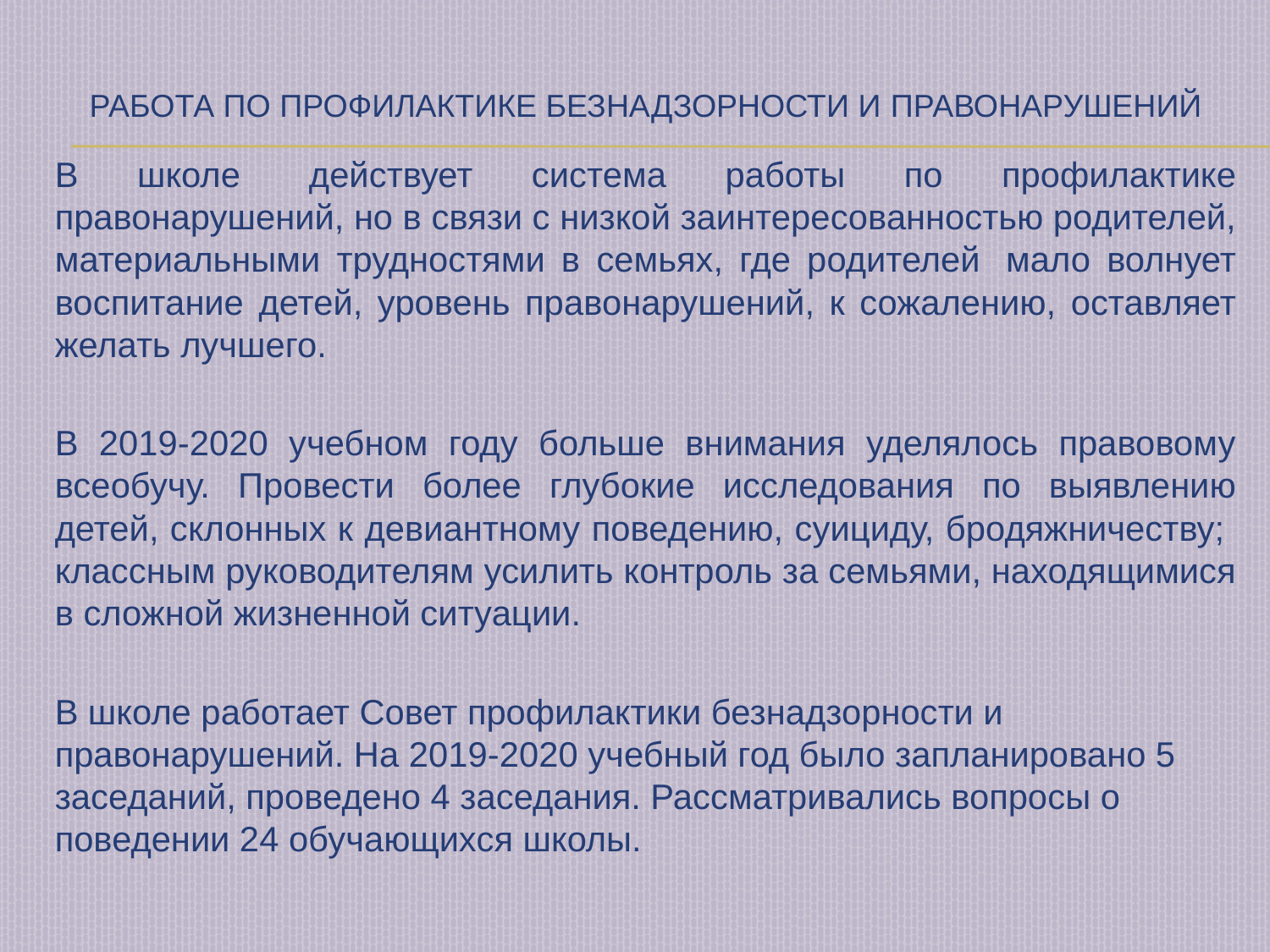

# РАБОТА ПО ПРОФИЛАКТИКЕ БЕЗНАДЗОРНОСТИ И ПРАВОНАРУШЕНИЙ
В школе  действует система работы по профилактике правонарушений, но в связи с низкой заинтересованностью родителей, материальными трудностями в семьях, где родителей  мало волнует воспитание детей, уровень правонарушений, к сожалению, оставляет желать лучшего.

В 2019-2020 учебном году больше внимания уделялось правовому всеобучу. Провести более глубокие исследования по выявлению детей, склонных к девиантному поведению, суициду, бродяжничеству;  классным руководителям усилить контроль за семьями, находящимися в сложной жизненной ситуации.

В школе работает Совет профилактики безнадзорности и правонарушений. На 2019-2020 учебный год было запланировано 5 заседаний, проведено 4 заседания. Рассматривались вопросы о поведении 24 обучающихся школы.